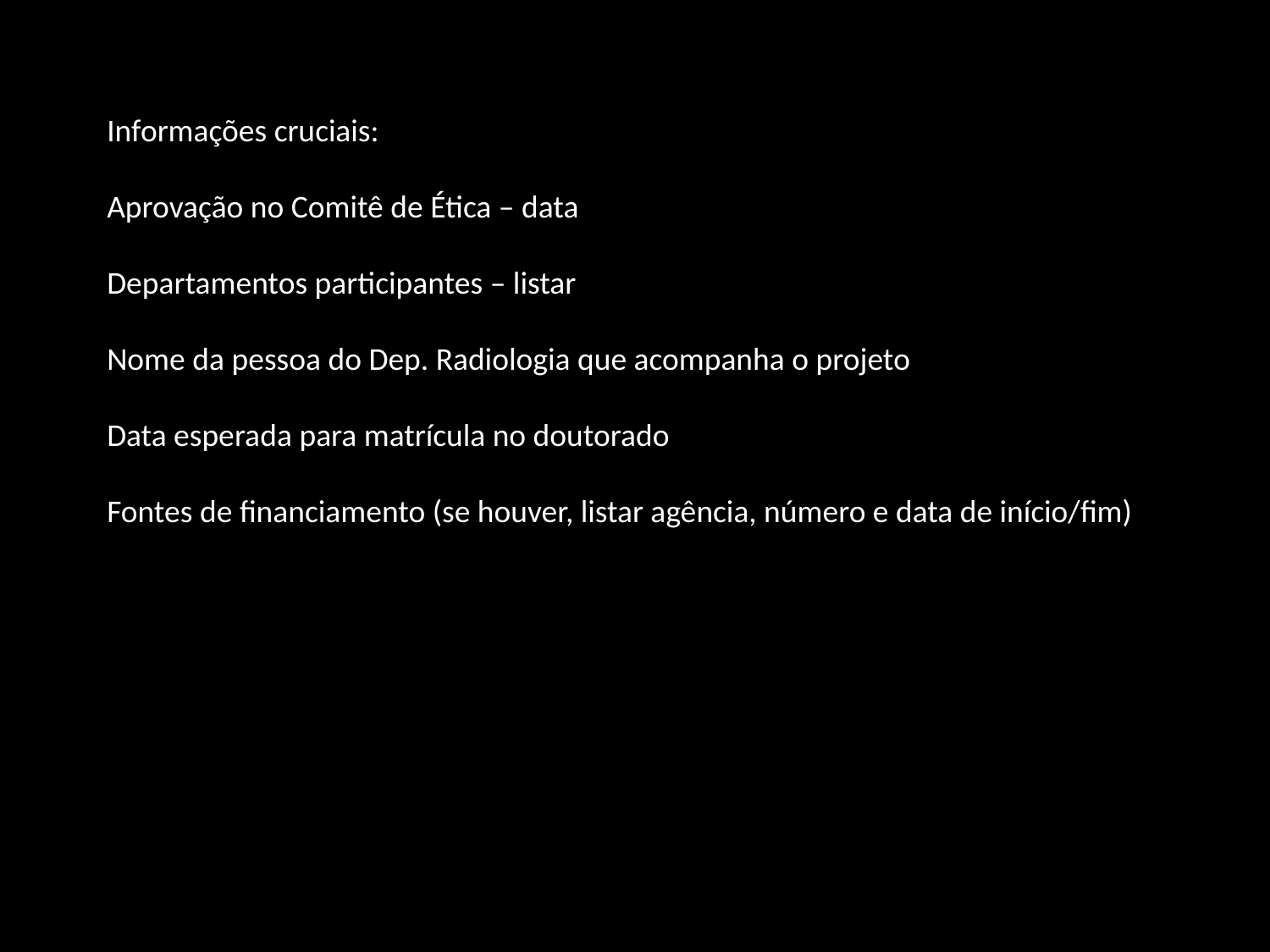

Informações cruciais:

Aprovação no Comitê de Ética – data

Departamentos participantes – listar

Nome da pessoa do Dep. Radiologia que acompanha o projeto

Data esperada para matrícula no doutorado

Fontes de financiamento (se houver, listar agência, número e data de início/fim)